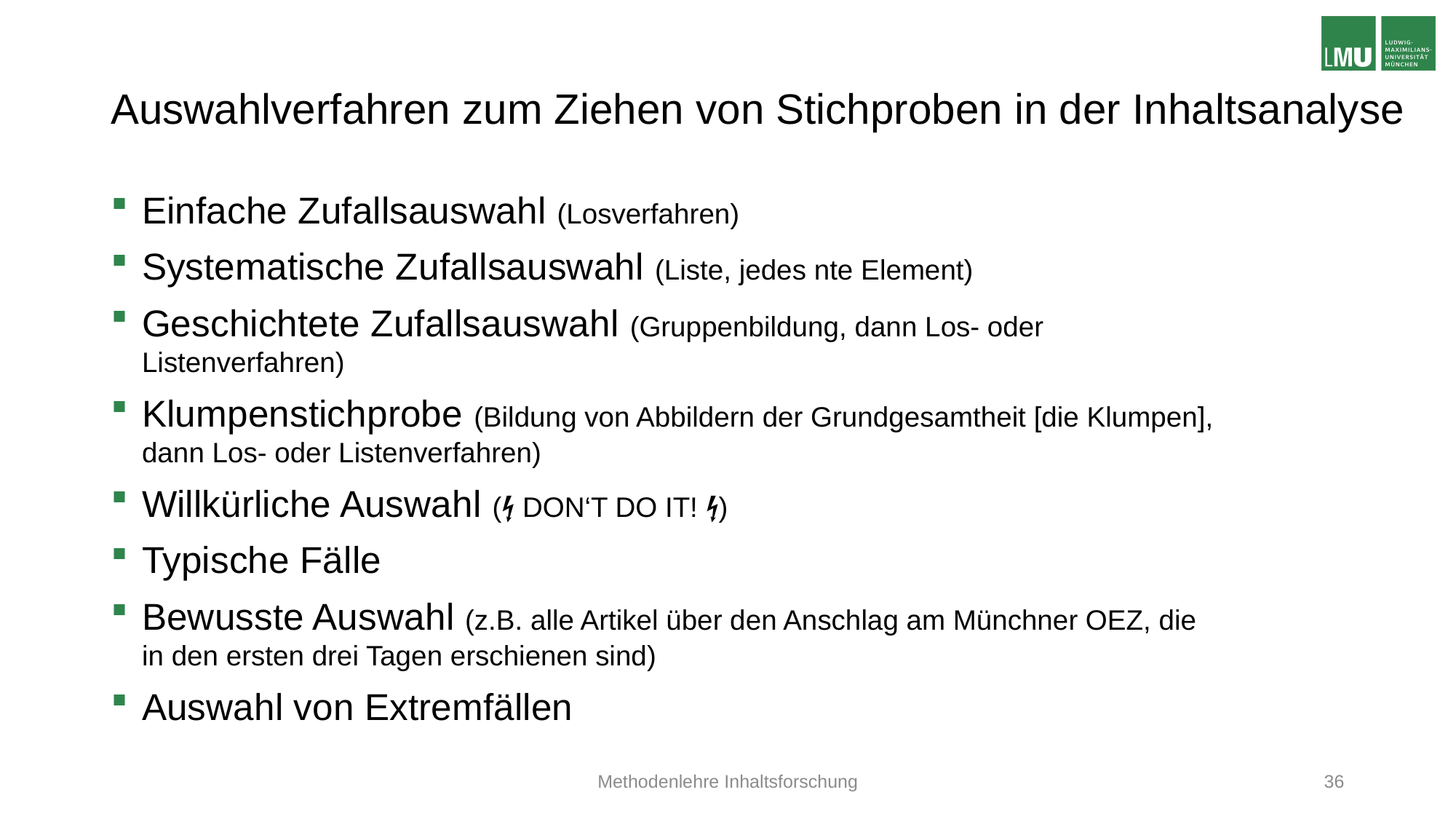

# Auswahlverfahren zum Ziehen von Stichproben in der Inhaltsanalyse
Einfache Zufallsauswahl (Losverfahren)
Systematische Zufallsauswahl (Liste, jedes nte Element)
Geschichtete Zufallsauswahl (Gruppenbildung, dann Los- oder Listenverfahren)
Klumpenstichprobe (Bildung von Abbildern der Grundgesamtheit [die Klumpen], dann Los- oder Listenverfahren)
Willkürliche Auswahl (⚡ DON‘T DO IT! ⚡)
Typische Fälle
Bewusste Auswahl (z.B. alle Artikel über den Anschlag am Münchner OEZ, die in den ersten drei Tagen erschienen sind)
Auswahl von Extremfällen
Methodenlehre Inhaltsforschung
36